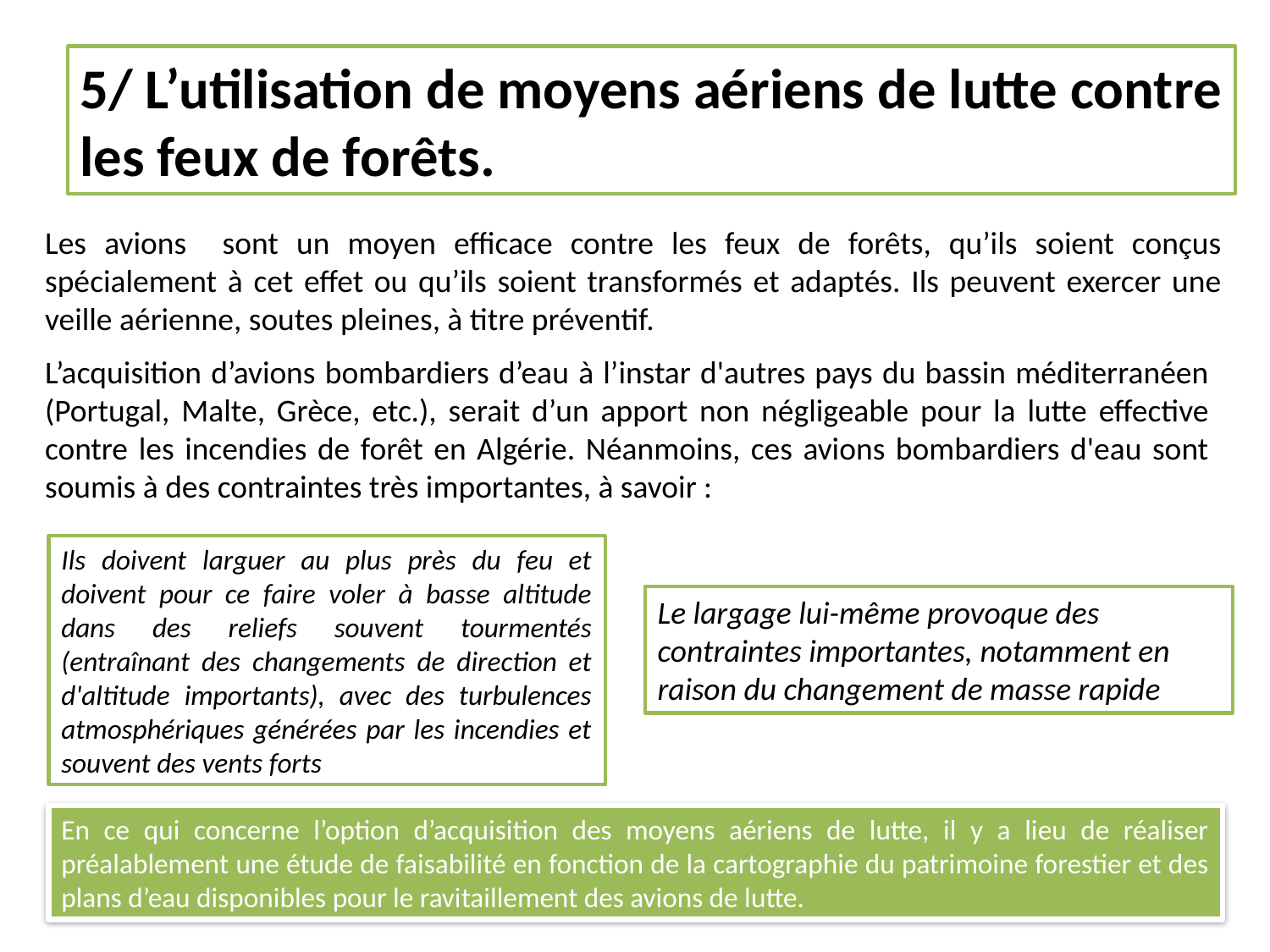

5/ L’utilisation de moyens aériens de lutte contre les feux de forêts.
Les avions  sont un moyen efficace contre les feux de forêts, qu’ils soient conçus spécialement à cet effet ou qu’ils soient transformés et adaptés. Ils peuvent exercer une veille aérienne, soutes pleines, à titre préventif.
L’acquisition d’avions bombardiers d’eau à l’instar d'autres pays du bassin méditerranéen (Portugal, Malte, Grèce, etc.), serait d’un apport non négligeable pour la lutte effective contre les incendies de forêt en Algérie. Néanmoins, ces avions bombardiers d'eau sont soumis à des contraintes très importantes, à savoir :

Ils doivent larguer au plus près du feu et doivent pour ce faire voler à basse altitude dans des reliefs souvent tourmentés (entraînant des changements de direction et d'altitude importants), avec des turbulences atmosphériques générées par les incendies et souvent des vents forts
Le largage lui-même provoque des contraintes importantes, notamment en raison du changement de masse rapide
En ce qui concerne l’option d’acquisition des moyens aériens de lutte, il y a lieu de réaliser préalablement une étude de faisabilité en fonction de la cartographie du patrimoine forestier et des plans d’eau disponibles pour le ravitaillement des avions de lutte.